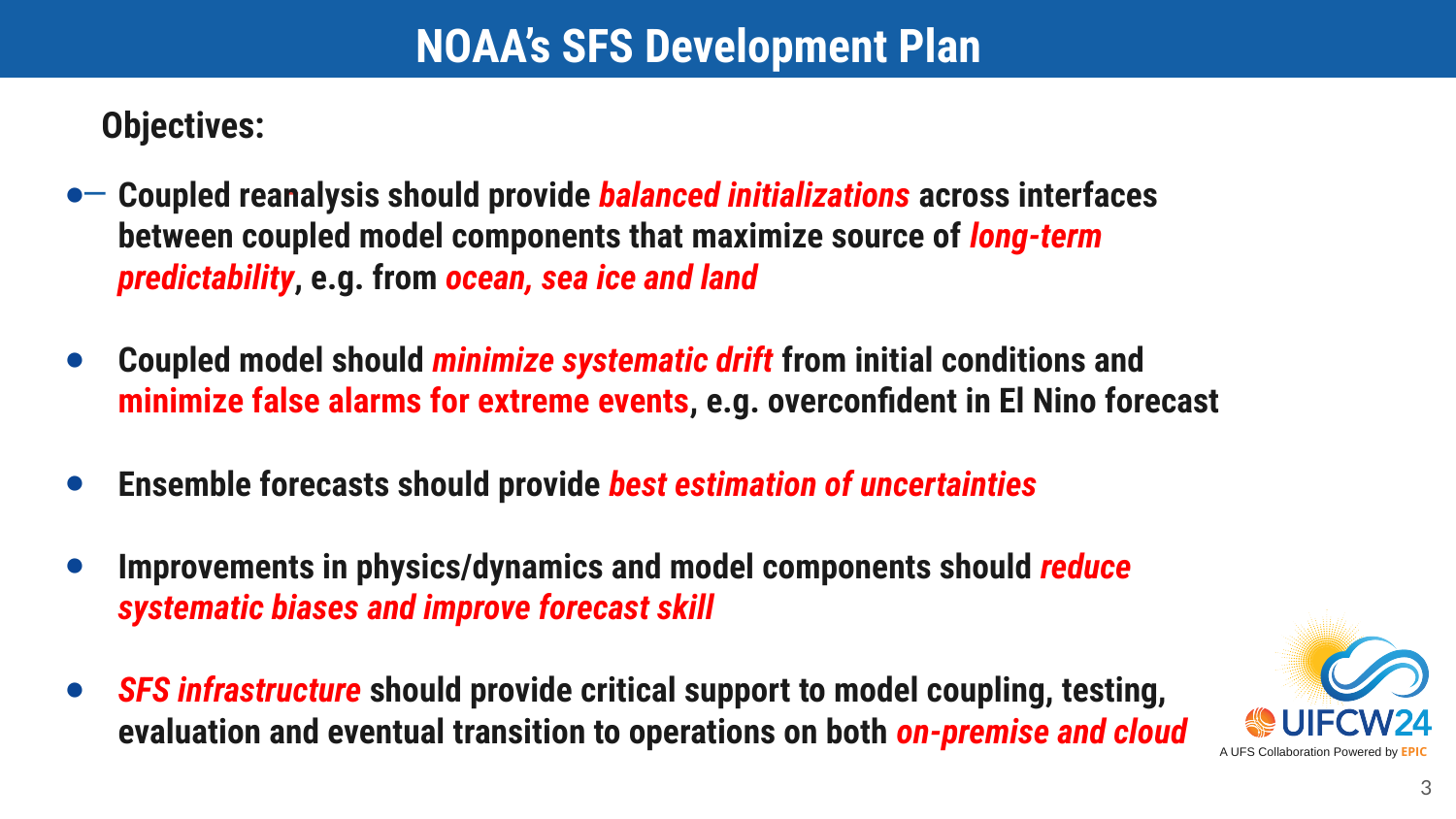

NOAA’s SFS Development Plan
Objectives:
Coupled reanalysis should provide balanced initializations across interfaces between coupled model components that maximize source of long-term predictability, e.g. from ocean, sea ice and land

Coupled model should minimize systematic drift from initial conditions and minimize false alarms for extreme events, e.g. overconfident in El Nino forecast

Ensemble forecasts should provide best estimation of uncertainties

Improvements in physics/dynamics and model components should reduce systematic biases and improve forecast skill

SFS infrastructure should provide critical support to model coupling, testing, evaluation and eventual transition to operations on both on-premise and cloud

3